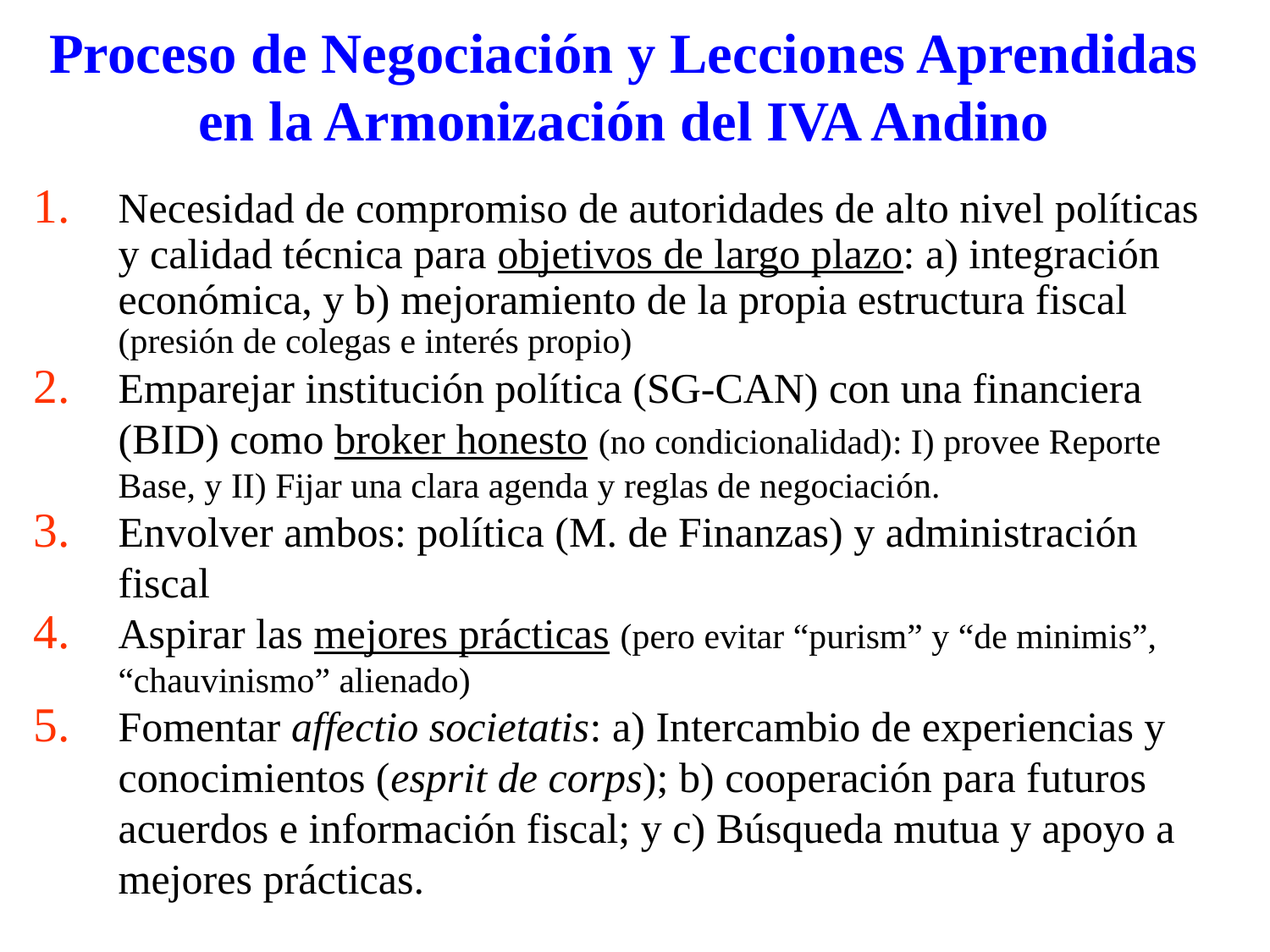

Proceso de Negociación y Lecciones Aprendidas
en la Armonización del IVA Andino
Necesidad de compromiso de autoridades de alto nivel políticas y calidad técnica para objetivos de largo plazo: a) integración económica, y b) mejoramiento de la propia estructura fiscal (presión de colegas e interés propio)
Emparejar institución política (SG-CAN) con una financiera (BID) como broker honesto (no condicionalidad): I) provee Reporte Base, y II) Fijar una clara agenda y reglas de negociación.
Envolver ambos: política (M. de Finanzas) y administración fiscal
Aspirar las mejores prácticas (pero evitar “purism” y “de minimis”, “chauvinismo” alienado)
Fomentar affectio societatis: a) Intercambio de experiencias y conocimientos (esprit de corps); b) cooperación para futuros acuerdos e información fiscal; y c) Búsqueda mutua y apoyo a mejores prácticas.